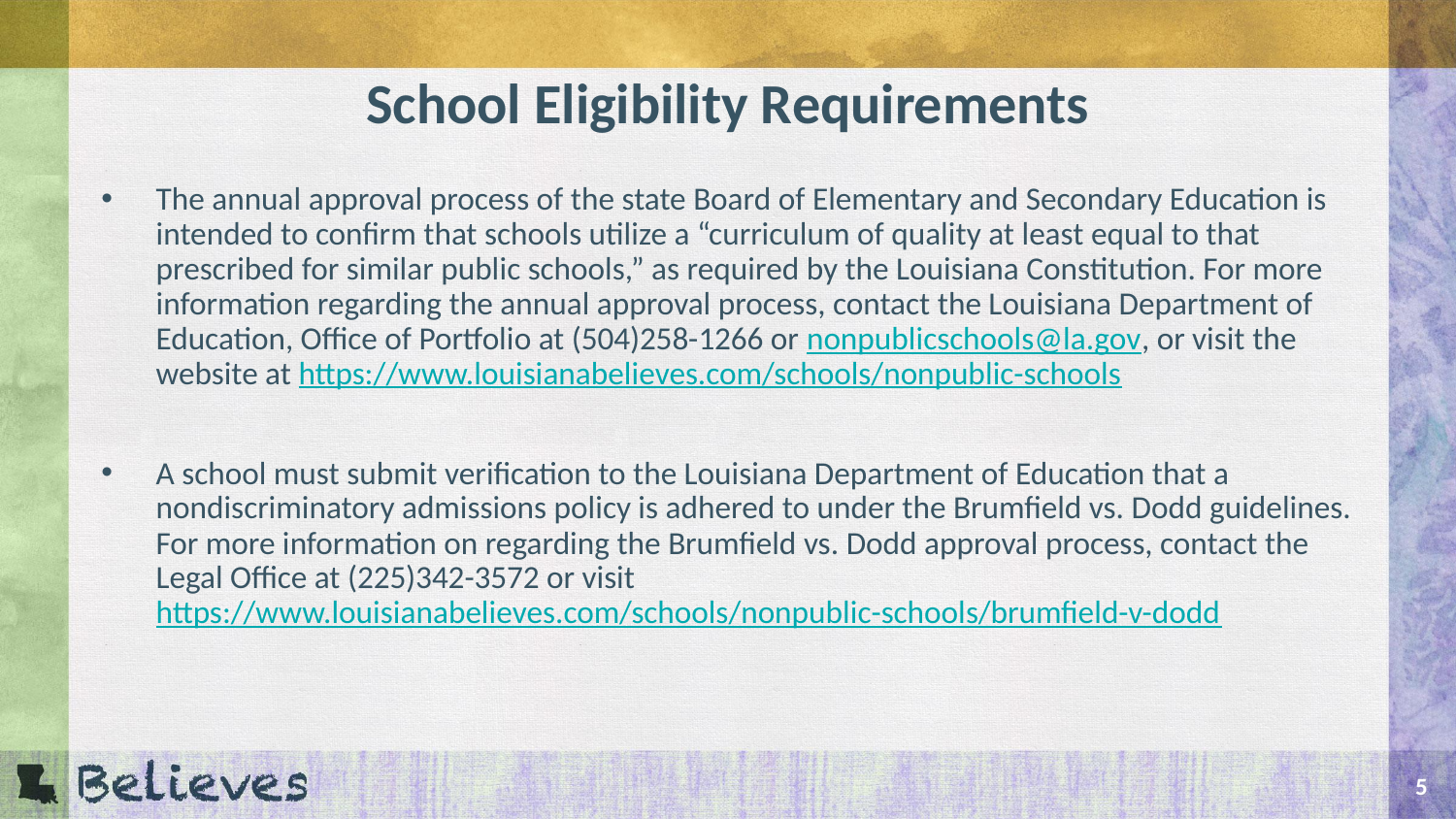

# School Eligibility Requirements
The annual approval process of the state Board of Elementary and Secondary Education is intended to confirm that schools utilize a “curriculum of quality at least equal to that prescribed for similar public schools,” as required by the Louisiana Constitution. For more information regarding the annual approval process, contact the Louisiana Department of Education, Office of Portfolio at (504)258-1266 or nonpublicschools@la.gov, or visit the website at https://www.louisianabelieves.com/schools/nonpublic-schools

A school must submit verification to the Louisiana Department of Education that a nondiscriminatory admissions policy is adhered to under the Brumfield vs. Dodd guidelines. For more information on regarding the Brumfield vs. Dodd approval process, contact the Legal Office at (225)342-3572 or visit https://www.louisianabelieves.com/schools/nonpublic-schools/brumfield-v-dodd